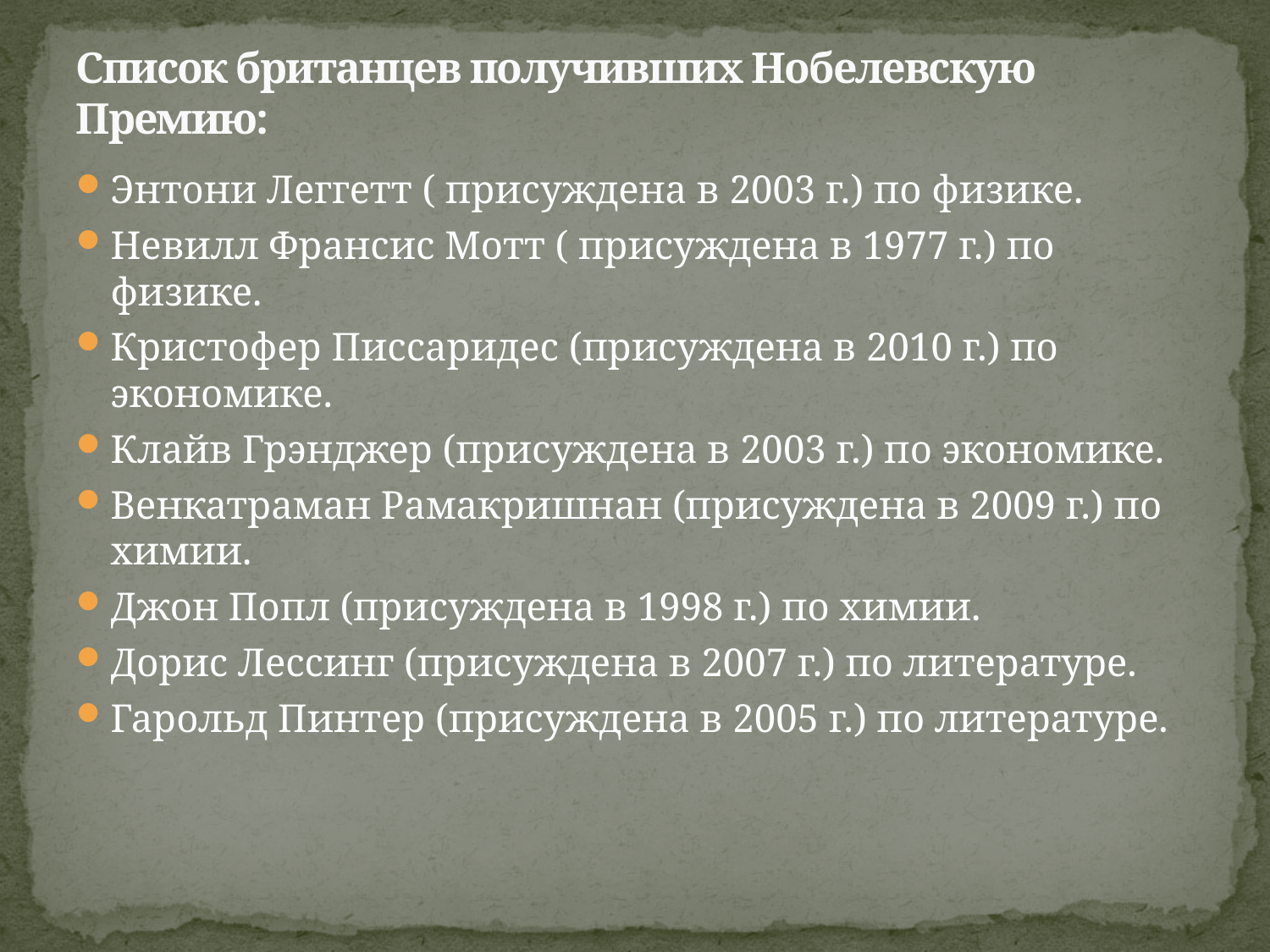

# Список британцев получивших Нобелевскую Премию:

Энтони Леггетт ( присуждена в 2003 г.) по физике.
Невилл Франсис Мотт ( присуждена в 1977 г.) по физике.
Кристофер Писсаридес (присуждена в 2010 г.) по экономике.
Клайв Грэнджер (присуждена в 2003 г.) по экономике.
Венкатраман Рамакришнан (присуждена в 2009 г.) по химии.
Джон Попл (присуждена в 1998 г.) по химии.
Дорис Лессинг (присуждена в 2007 г.) по литературе.
Гарольд Пинтер (присуждена в 2005 г.) по литературе.